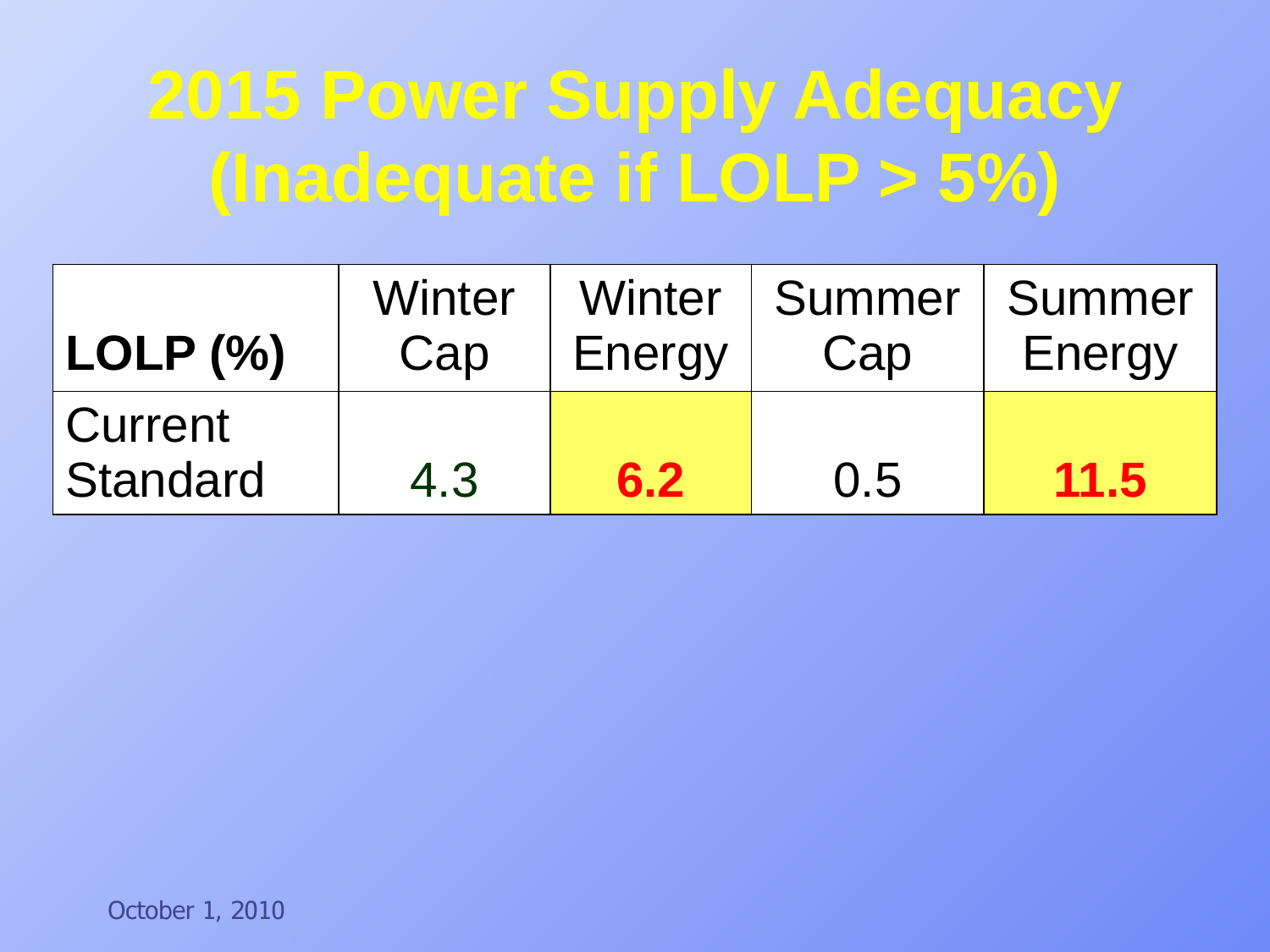

# 2015 Power Supply Adequacy (Inadequate if LOLP > 5%)
| LOLP (%) | Winter Cap | Winter Energy | Summer Cap | Summer Energy |
| --- | --- | --- | --- | --- |
| Current Standard | 4.3 | 6.2 | 0.5 | 11.5 |
October 1, 2010